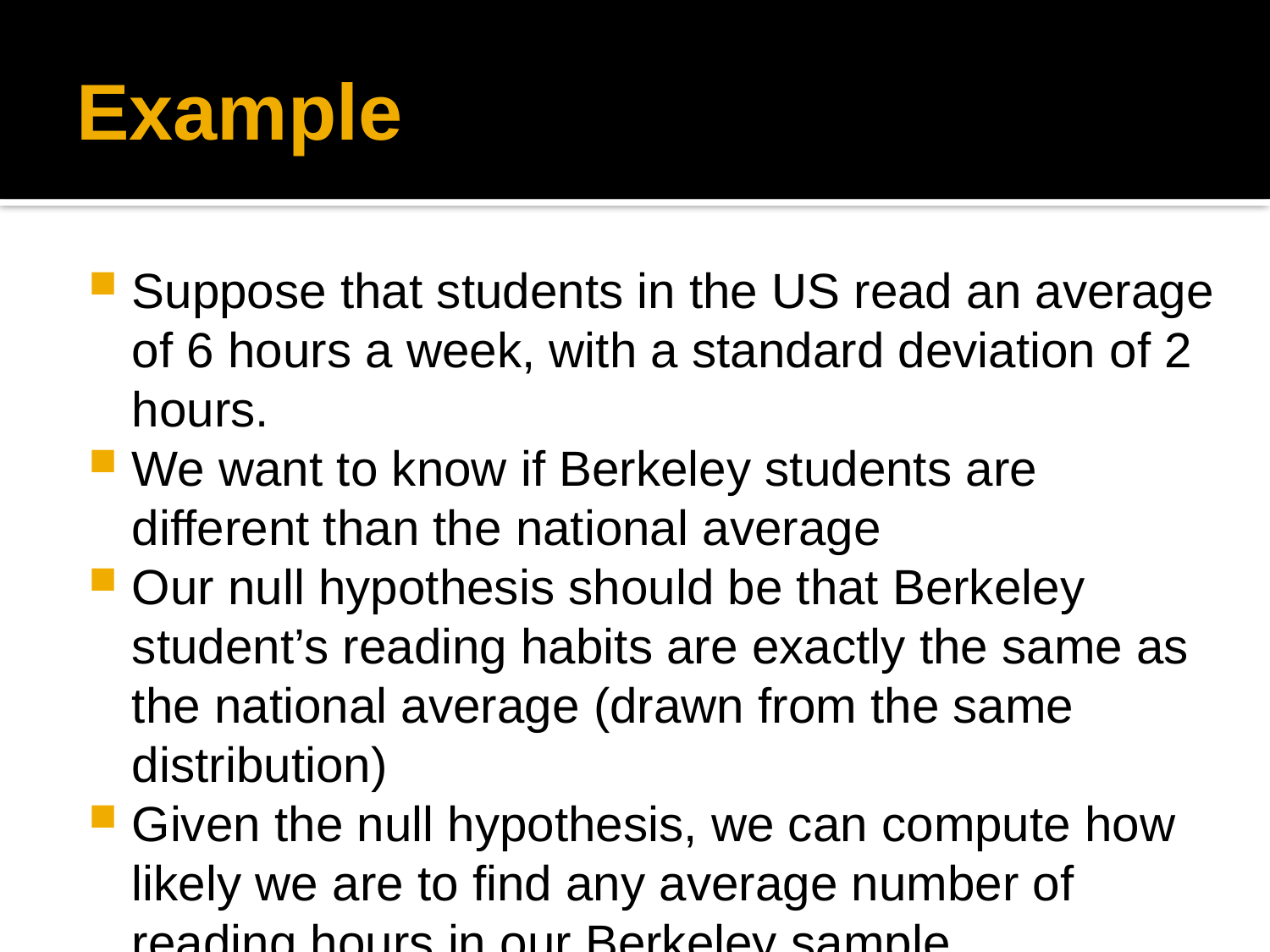

# Example
Suppose that students in the US read an average of 6 hours a week, with a standard deviation of 2 hours.
We want to know if Berkeley students are different than the national average
Our null hypothesis should be that Berkeley student’s reading habits are exactly the same as the national average (drawn from the same distribution)
Given the null hypothesis, we can compute how likely we are to find any average number of reading hours in our Berkeley sample.